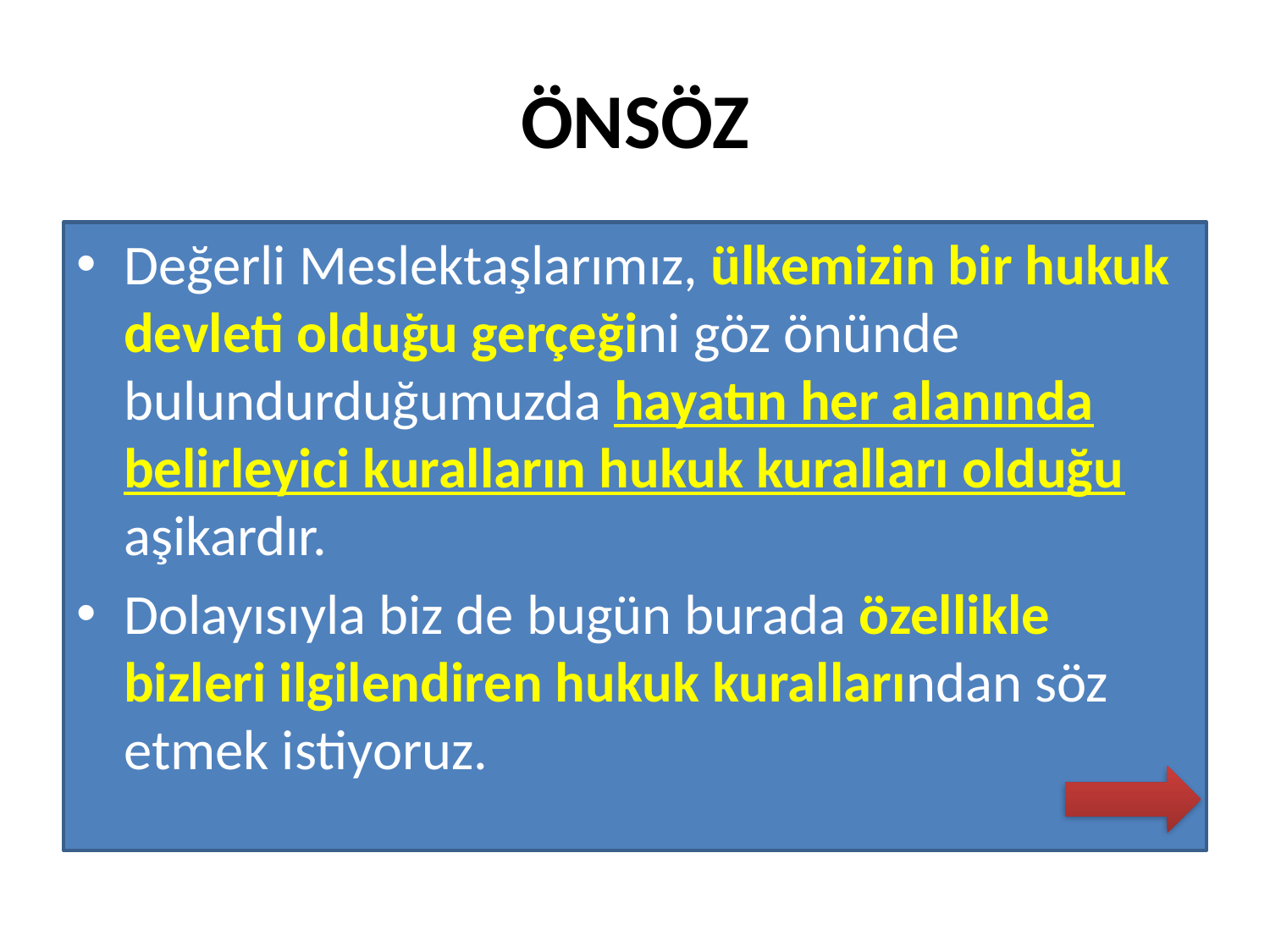

# ÖNSÖZ
Değerli Meslektaşlarımız, ülkemizin bir hukuk devleti olduğu gerçeğini göz önünde bulundurduğumuzda hayatın her alanında belirleyici kuralların hukuk kuralları olduğu aşikardır.
Dolayısıyla biz de bugün burada özellikle bizleri ilgilendiren hukuk kurallarından söz etmek istiyoruz.